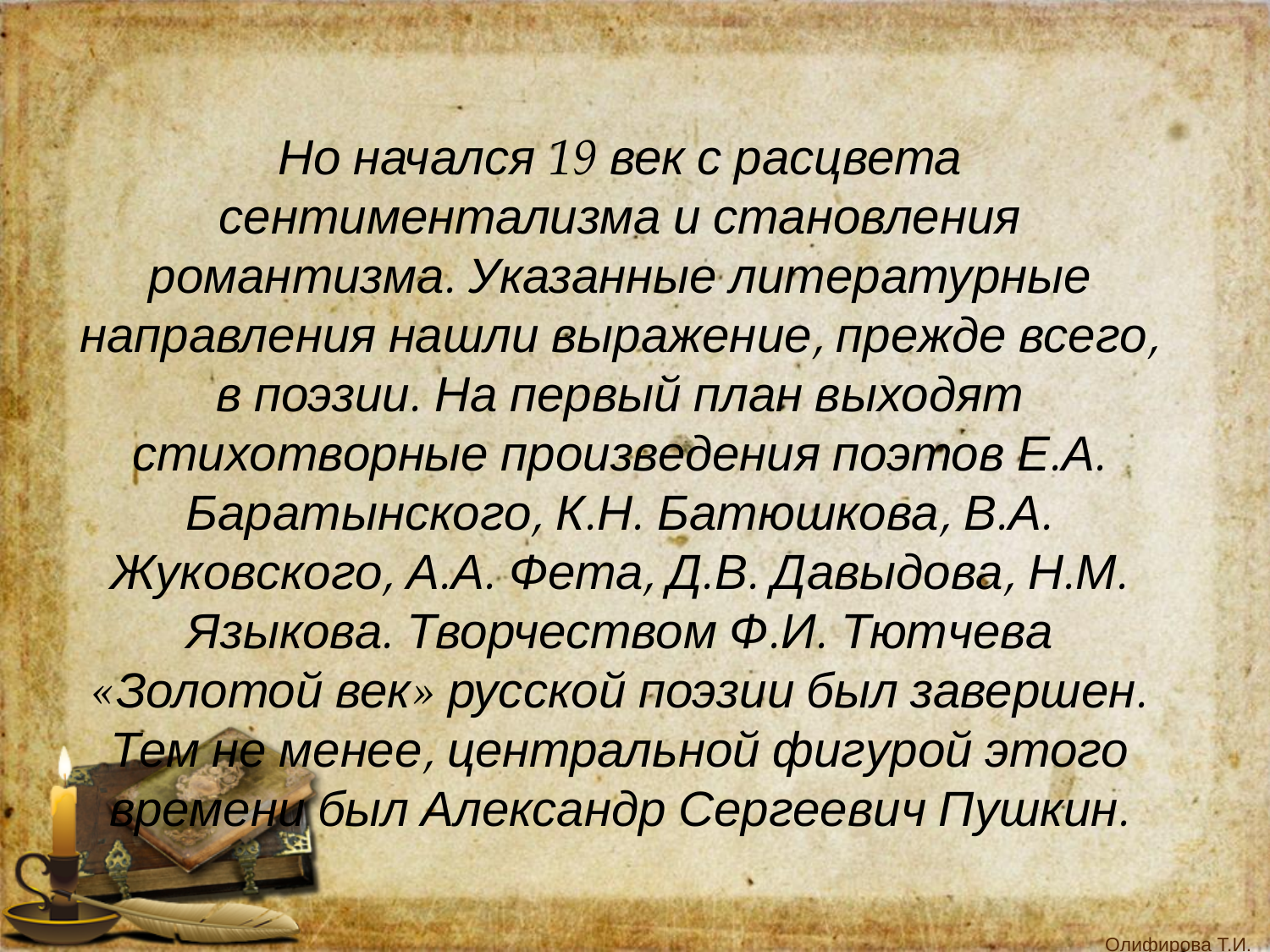

# Но начался 19 век с расцвета сентиментализма и становления романтизма. Указанные литературные направления нашли выражение, прежде всего, в поэзии. На первый план выходят стихотворные произведения поэтов Е.А. Баратынского, К.Н. Батюшкова, В.А. Жуковского, А.А. Фета, Д.В. Давыдова, Н.М. Языкова. Творчеством Ф.И. Тютчева «Золотой век» русской поэзии был завершен. Тем не менее, центральной фигурой этого времени был Александр Сергеевич Пушкин.